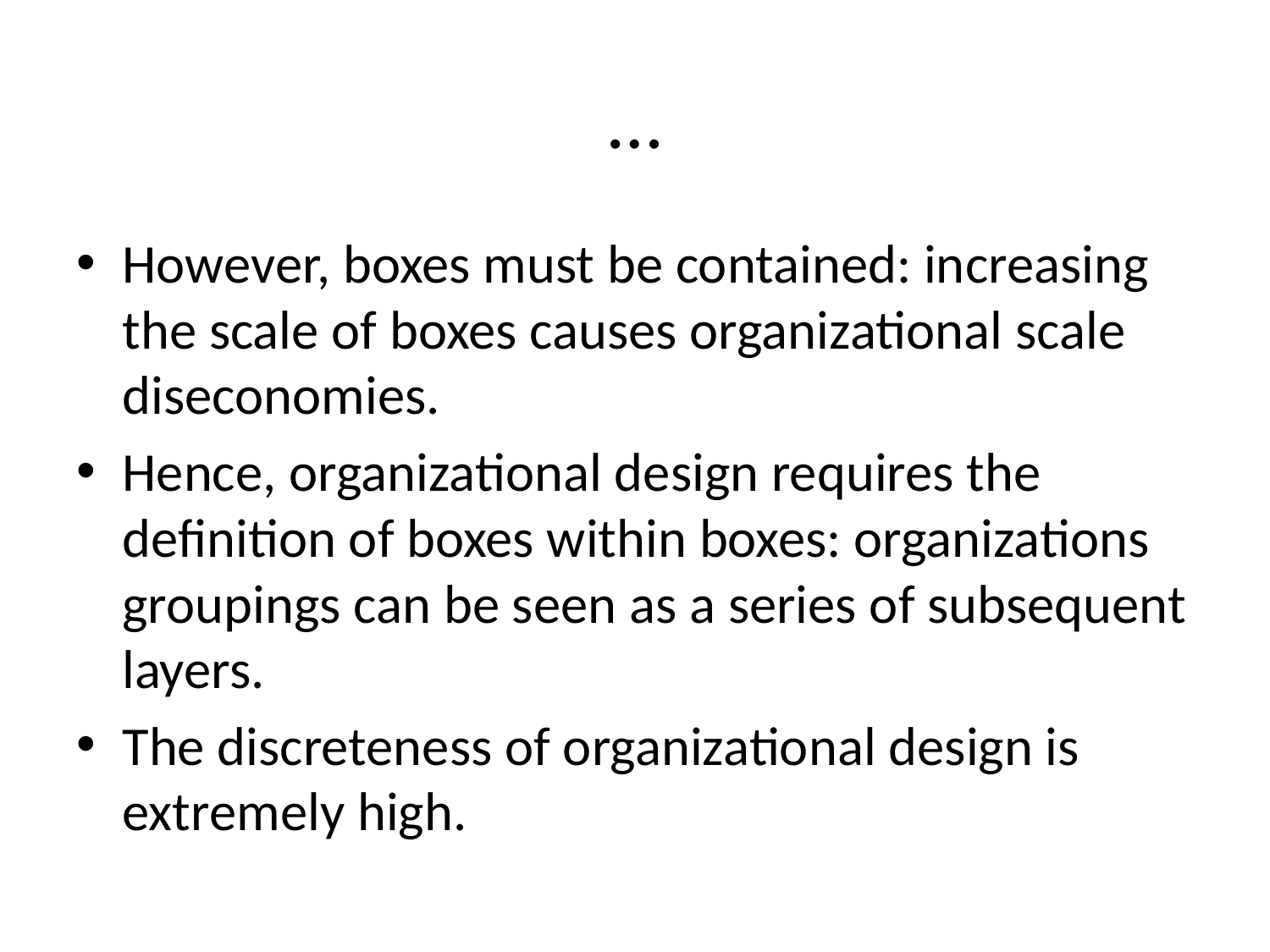

# …
However, boxes must be contained: increasing the scale of boxes causes organizational scale diseconomies.
Hence, organizational design requires the definition of boxes within boxes: organizations groupings can be seen as a series of subsequent layers.
The discreteness of organizational design is extremely high.